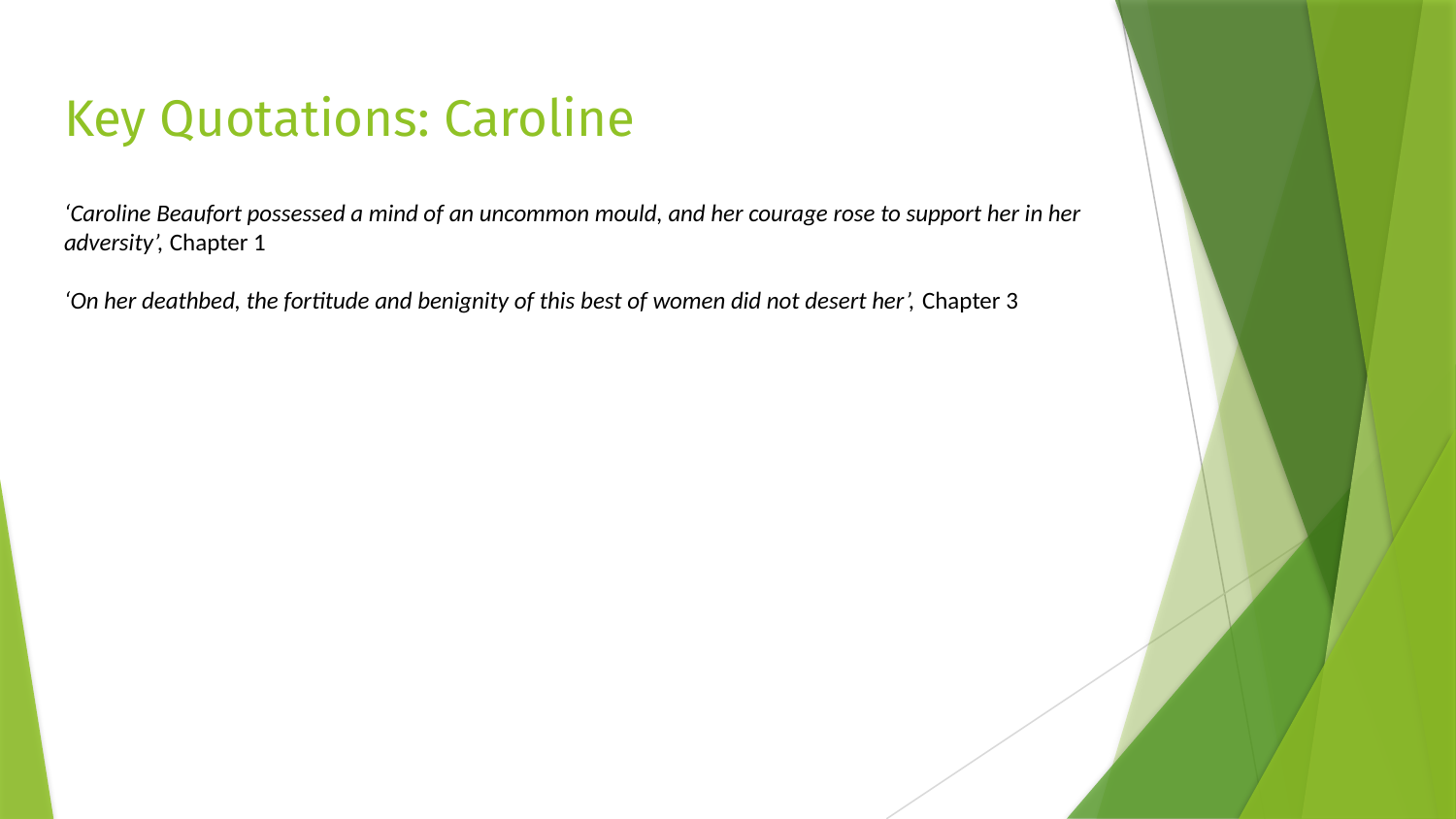

# Key Quotations: Caroline
‘Caroline Beaufort possessed a mind of an uncommon mould, and her courage rose to support her in her adversity’, Chapter 1

‘On her deathbed, the fortitude and benignity of this best of women did not desert her’, Chapter 3